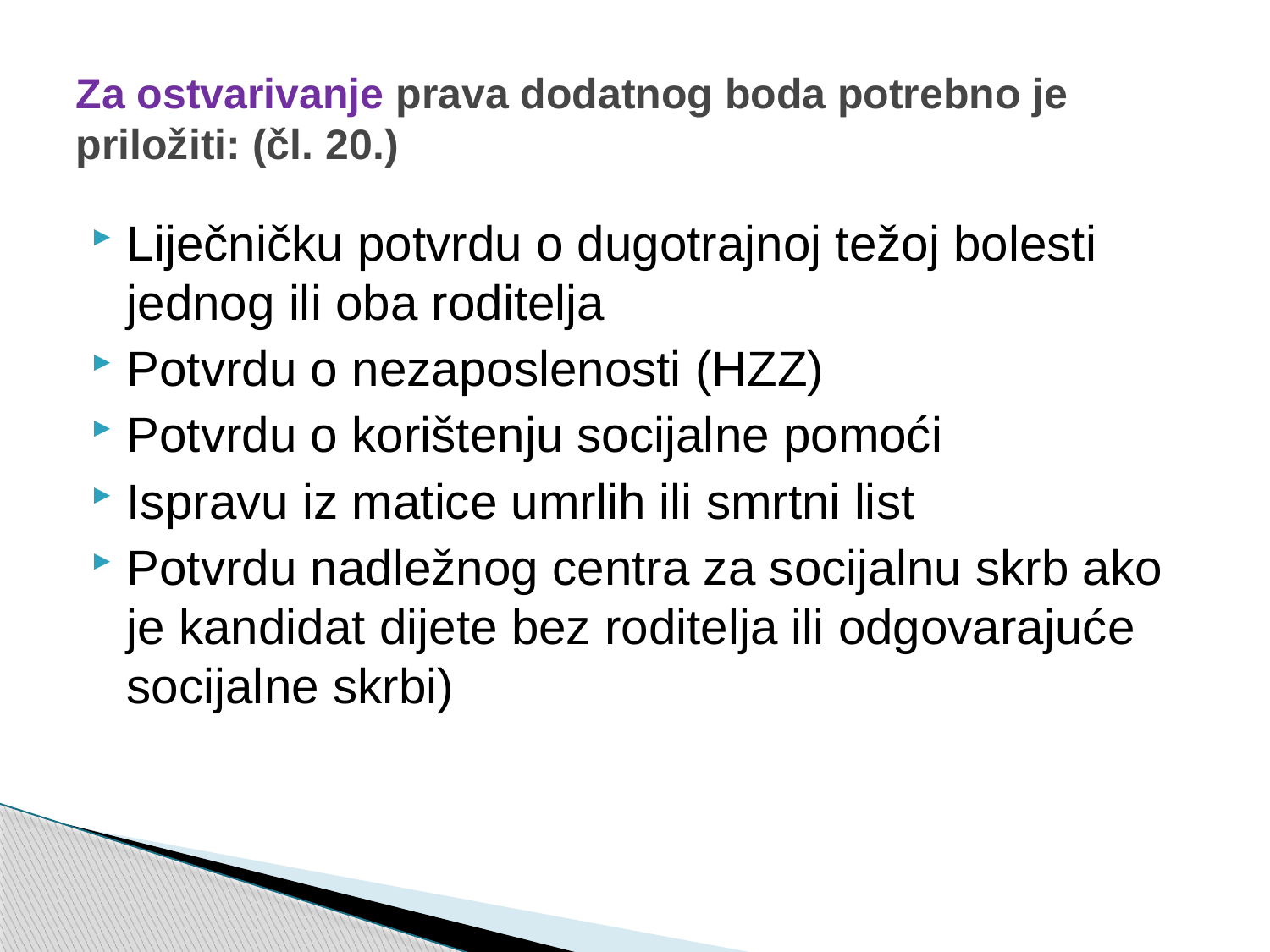

# Za ostvarivanje prava dodatnog boda potrebno je priložiti: (čl. 20.)
Liječničku potvrdu o dugotrajnoj težoj bolesti jednog ili oba roditelja
Potvrdu o nezaposlenosti (HZZ)
Potvrdu o korištenju socijalne pomoći
Ispravu iz matice umrlih ili smrtni list
Potvrdu nadležnog centra za socijalnu skrb ako je kandidat dijete bez roditelja ili odgovarajuće socijalne skrbi)